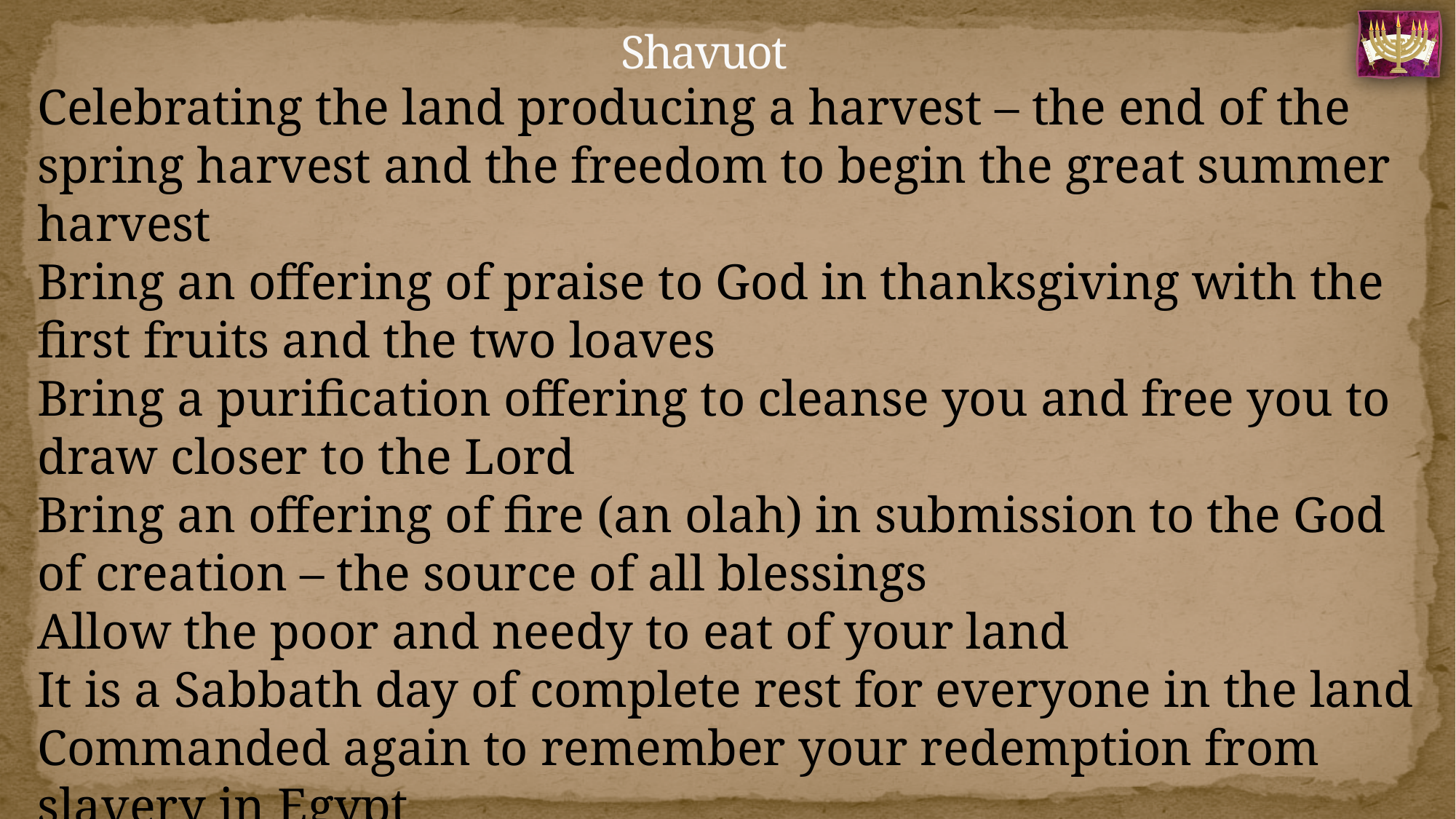

# Shavuot
Celebrating the land producing a harvest – the end of the spring harvest and the freedom to begin the great summer harvest
Bring an offering of praise to God in thanksgiving with the first fruits and the two loaves
Bring a purification offering to cleanse you and free you to draw closer to the Lord
Bring an offering of fire (an olah) in submission to the God of creation – the source of all blessings
Allow the poor and needy to eat of your land
It is a Sabbath day of complete rest for everyone in the land
Commanded again to remember your redemption from slavery in Egypt